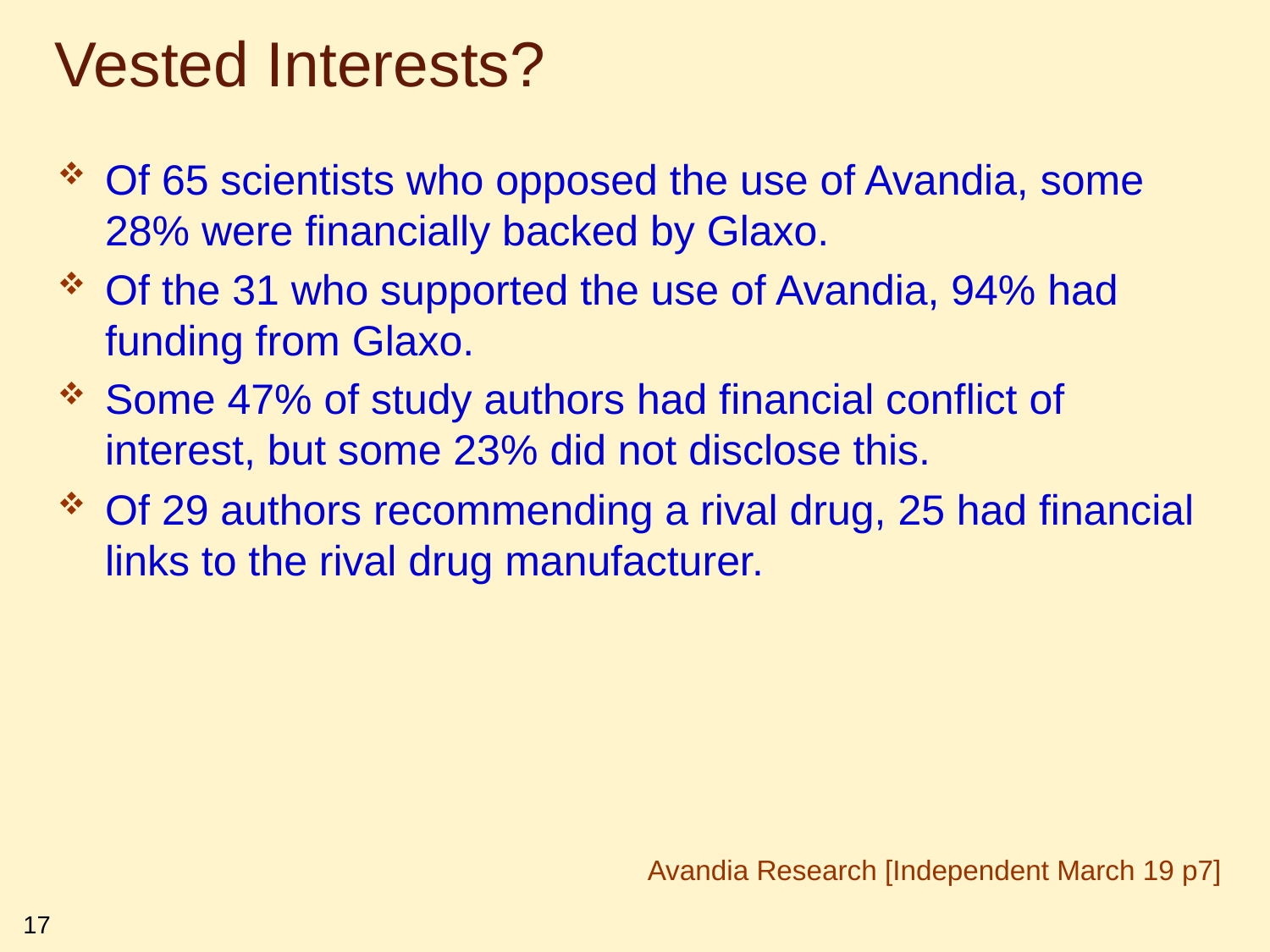

# Vested Interests?
Of 65 scientists who opposed the use of Avandia, some 28% were financially backed by Glaxo.
Of the 31 who supported the use of Avandia, 94% had funding from Glaxo.
Some 47% of study authors had financial conflict of interest, but some 23% did not disclose this.
Of 29 authors recommending a rival drug, 25 had financial links to the rival drug manufacturer.

Avandia Research [Independent March 19 p7]